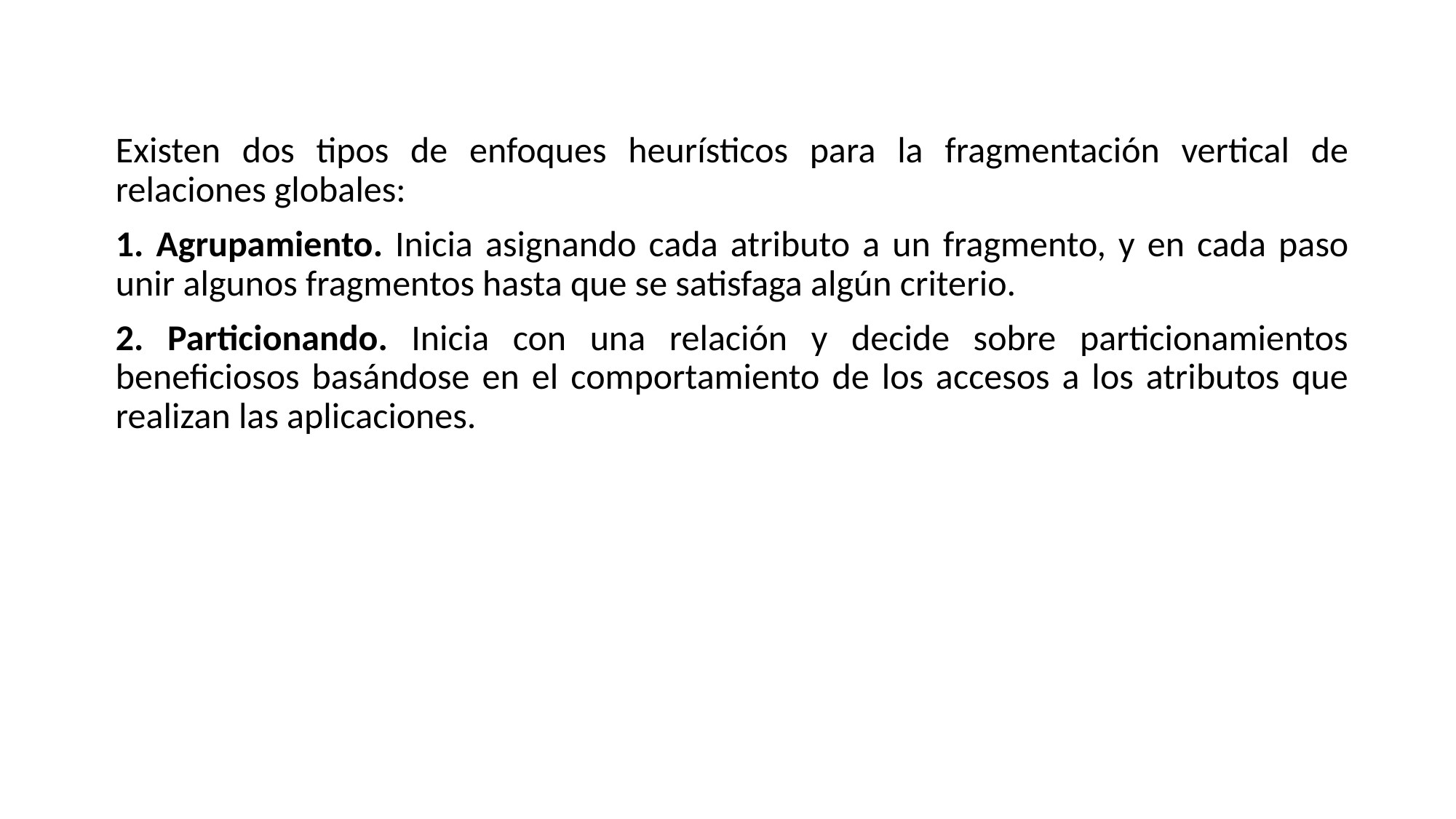

Existen dos tipos de enfoques heurísticos para la fragmentación vertical de relaciones globales:
1. Agrupamiento. Inicia asignando cada atributo a un fragmento, y en cada paso unir algunos fragmentos hasta que se satisfaga algún criterio.
2. Particionando. Inicia con una relación y decide sobre particionamientos beneficiosos basándose en el comportamiento de los accesos a los atributos que realizan las aplicaciones.